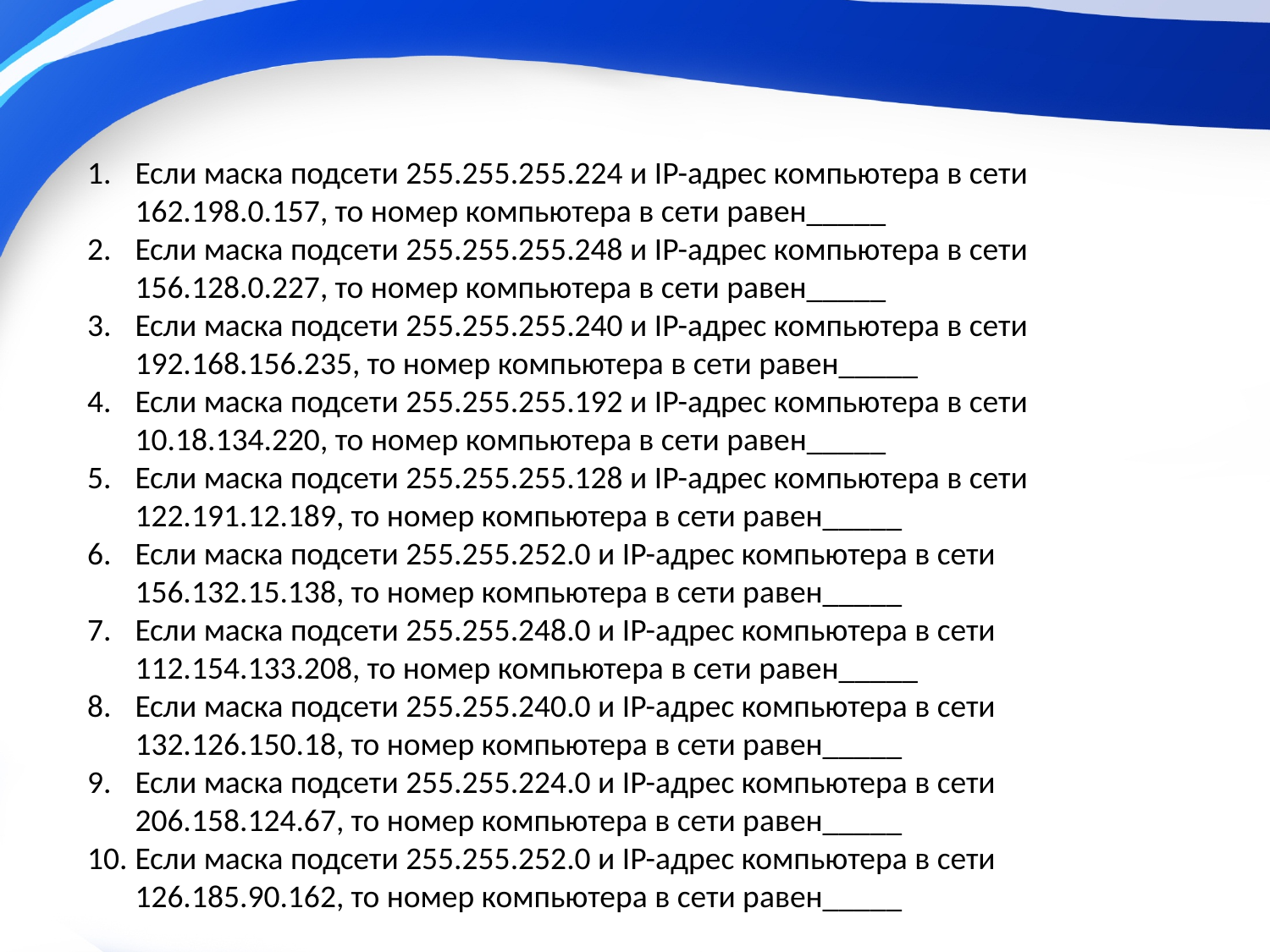

Если маска подсети 255.255.255.224 и IP-адрес компьютера в сети 162.198.0.157, то номер компьютера в сети равен_____
Если маска подсети 255.255.255.248 и IP-адрес компьютера в сети 156.128.0.227, то номер компьютера в сети равен_____
Если маска подсети 255.255.255.240 и IP-адрес компьютера в сети 192.168.156.235, то номер компьютера в сети равен_____
Если маска подсети 255.255.255.192 и IP-адрес компьютера в сети 10.18.134.220, то номер компьютера в сети равен_____
Если маска подсети 255.255.255.128 и IP-адрес компьютера в сети 122.191.12.189, то номер компьютера в сети равен_____
Если маска подсети 255.255.252.0 и IP-адрес компьютера в сети 156.132.15.138, то номер компьютера в сети равен_____
Если маска подсети 255.255.248.0 и IP-адрес компьютера в сети 112.154.133.208, то номер компьютера в сети равен_____
Если маска подсети 255.255.240.0 и IP-адрес компьютера в сети 132.126.150.18, то номер компьютера в сети равен_____
Если маска подсети 255.255.224.0 и IP-адрес компьютера в сети 206.158.124.67, то номер компьютера в сети равен_____
Если маска подсети 255.255.252.0 и IP-адрес компьютера в сети 126.185.90.162, то номер компьютера в сети равен_____